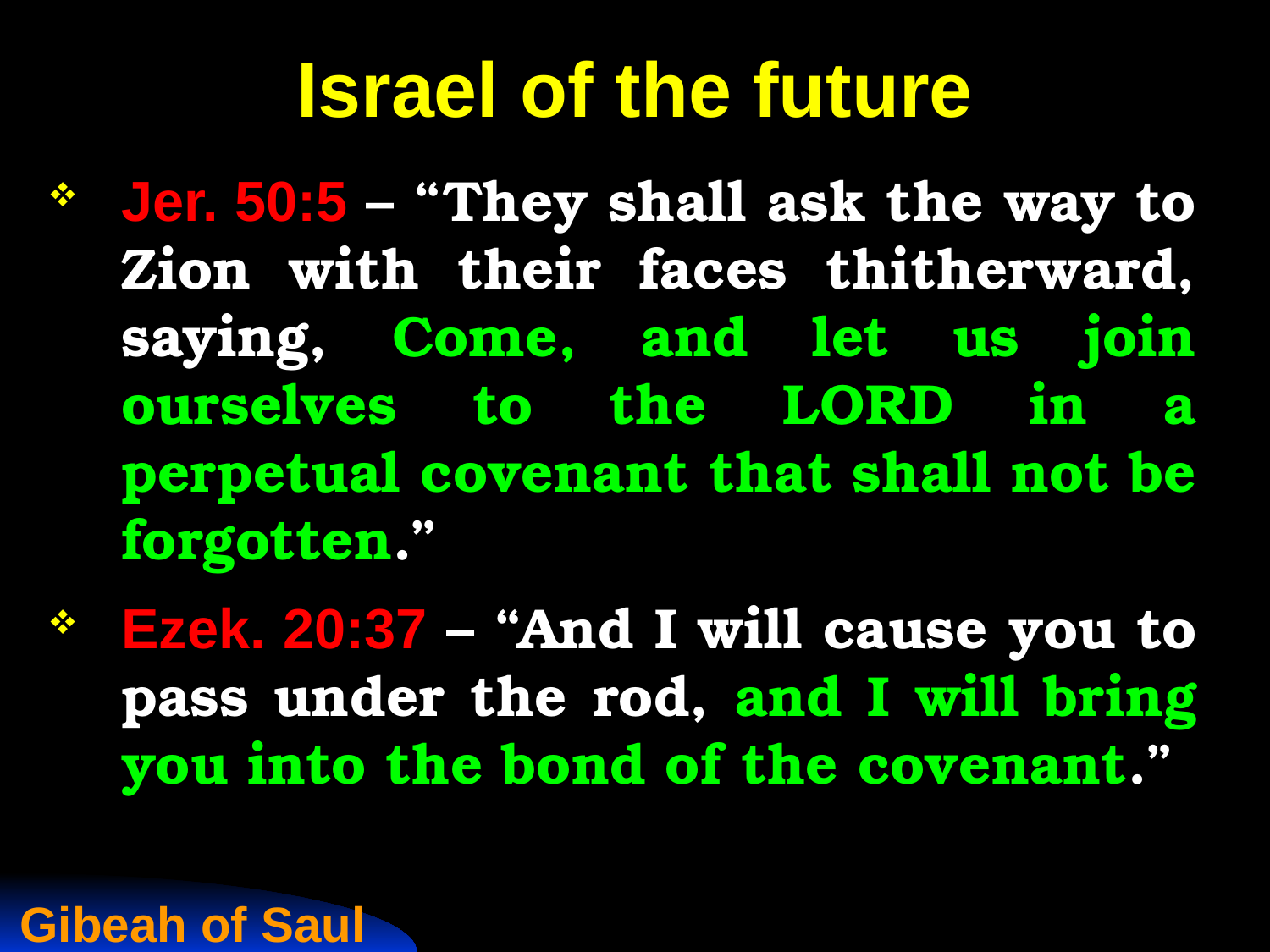

# Israel of the future
Jer. 50:5 – “They shall ask the way to Zion with their faces thitherward, saying, Come, and let us join ourselves to the LORD in a perpetual covenant that shall not be forgotten.”
Ezek. 20:37 – “And I will cause you to pass under the rod, and I will bring you into the bond of the covenant.”
Gibeah of Saul